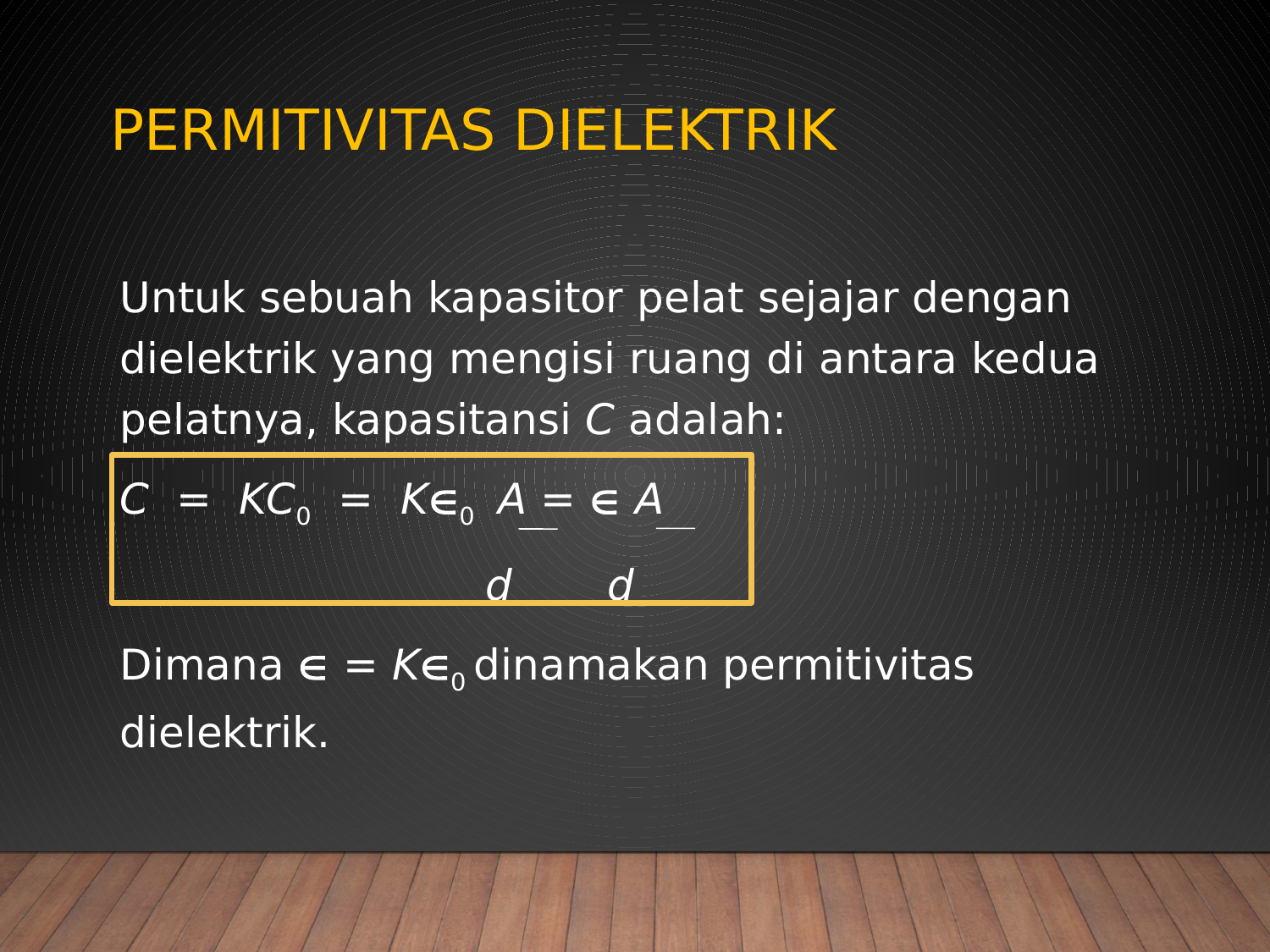

# Permitivitas Dielektrik
Untuk sebuah kapasitor pelat sejajar dengan dielektrik yang mengisi ruang di antara kedua pelatnya, kapasitansi C adalah:
C  =  KC0  =  K∈0   A = ∈ A
                           d       d
Dimana ∈ = K∈0 dinamakan permitivitas dielektrik.